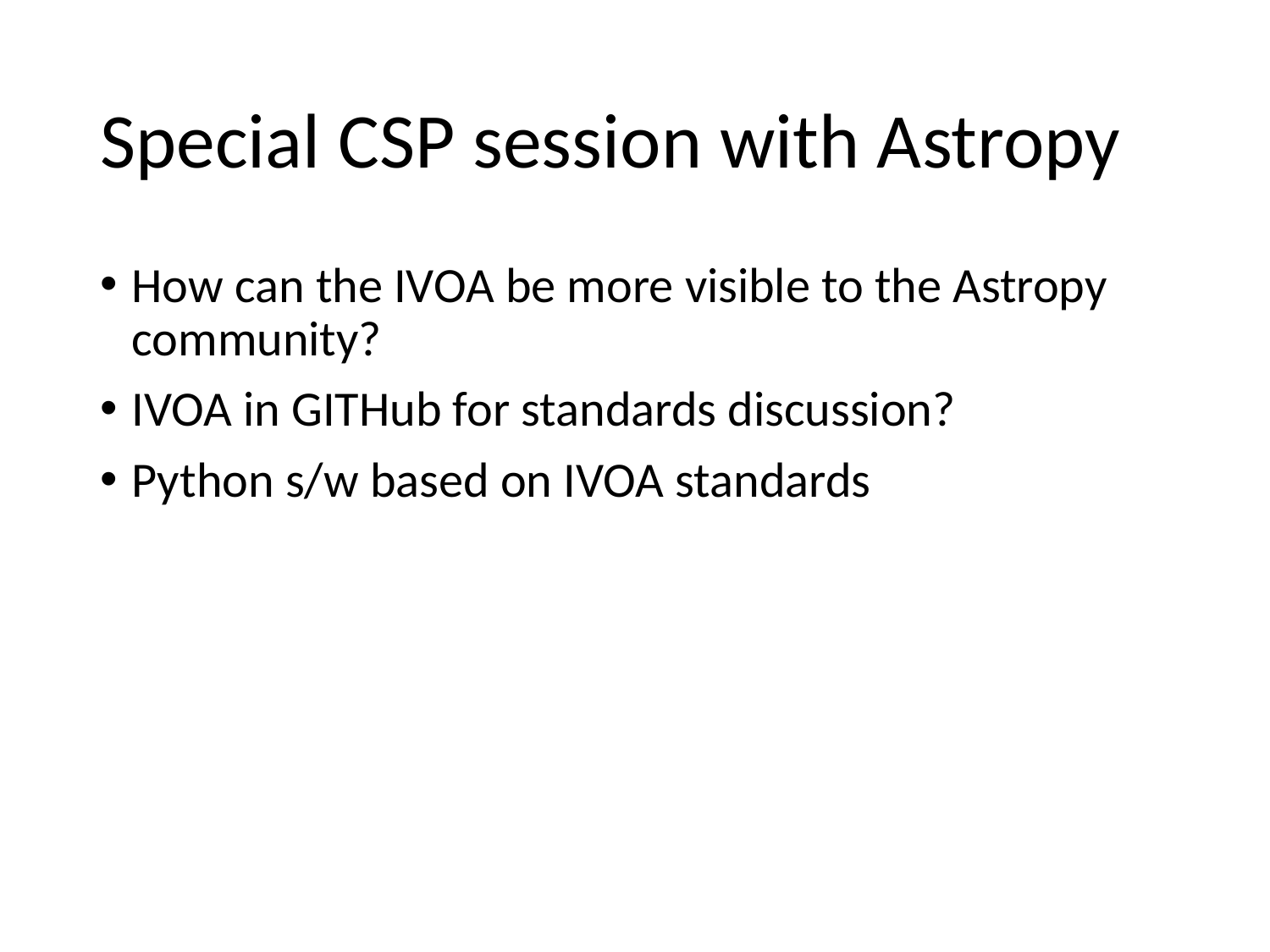

# Special CSP session with Astropy
How can the IVOA be more visible to the Astropy community?
IVOA in GITHub for standards discussion?
Python s/w based on IVOA standards